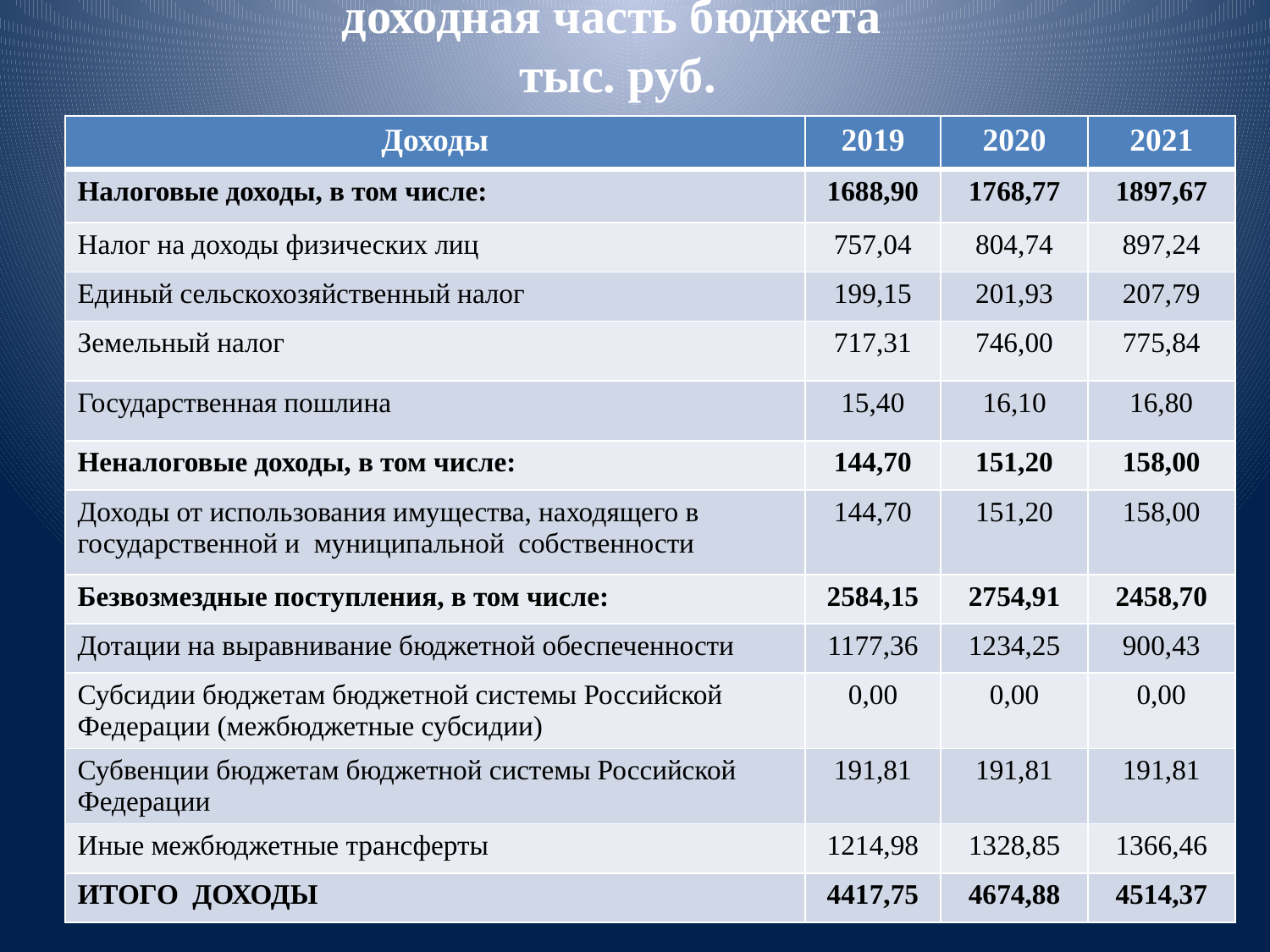

# доходная часть бюджета тыс. руб.
| Доходы | 2019 | 2020 | 2021 |
| --- | --- | --- | --- |
| Налоговые доходы, в том числе: | 1688,90 | 1768,77 | 1897,67 |
| Налог на доходы физических лиц | 757,04 | 804,74 | 897,24 |
| Единый сельскохозяйственный налог | 199,15 | 201,93 | 207,79 |
| Земельный налог | 717,31 | 746,00 | 775,84 |
| Государственная пошлина | 15,40 | 16,10 | 16,80 |
| Неналоговые доходы, в том числе: | 144,70 | 151,20 | 158,00 |
| Доходы от использования имущества, находящего в государственной и муниципальной собственности | 144,70 | 151,20 | 158,00 |
| Безвозмездные поступления, в том числе: | 2584,15 | 2754,91 | 2458,70 |
| Дотации на выравнивание бюджетной обеспеченности | 1177,36 | 1234,25 | 900,43 |
| Субсидии бюджетам бюджетной системы Российской Федерации (межбюджетные субсидии) | 0,00 | 0,00 | 0,00 |
| Субвенции бюджетам бюджетной системы Российской Федерации | 191,81 | 191,81 | 191,81 |
| Иные межбюджетные трансферты | 1214,98 | 1328,85 | 1366,46 |
| ИТОГО ДОХОДЫ | 4417,75 | 4674,88 | 4514,37 |